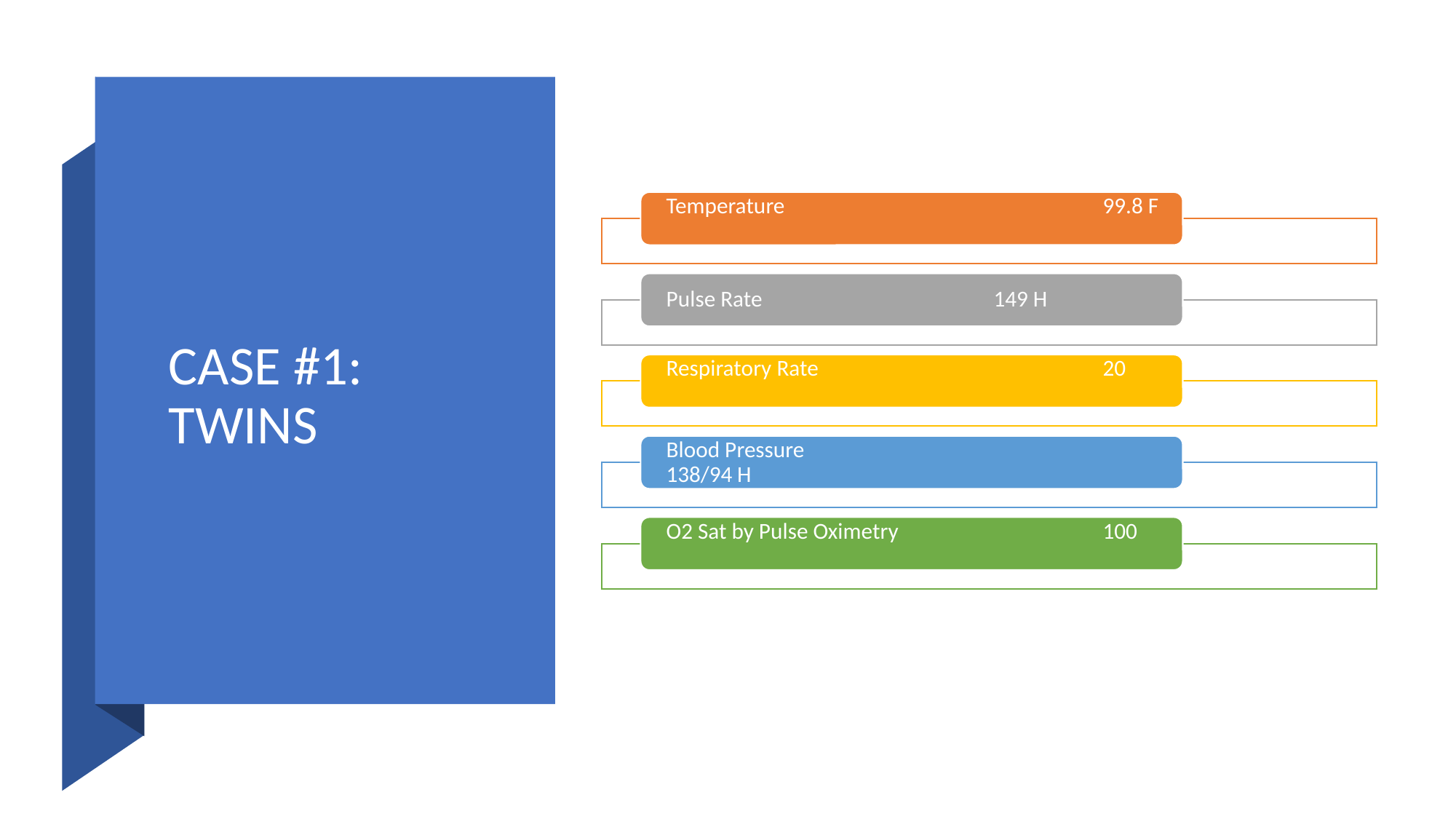

Temperature	 		99.8 F
Pulse Rate	 		149 H
Respiratory Rate	 		20
Blood Pressure	 		138/94 H
O2 Sat by Pulse Oximetry	 	100

# CASE #1: TWINS